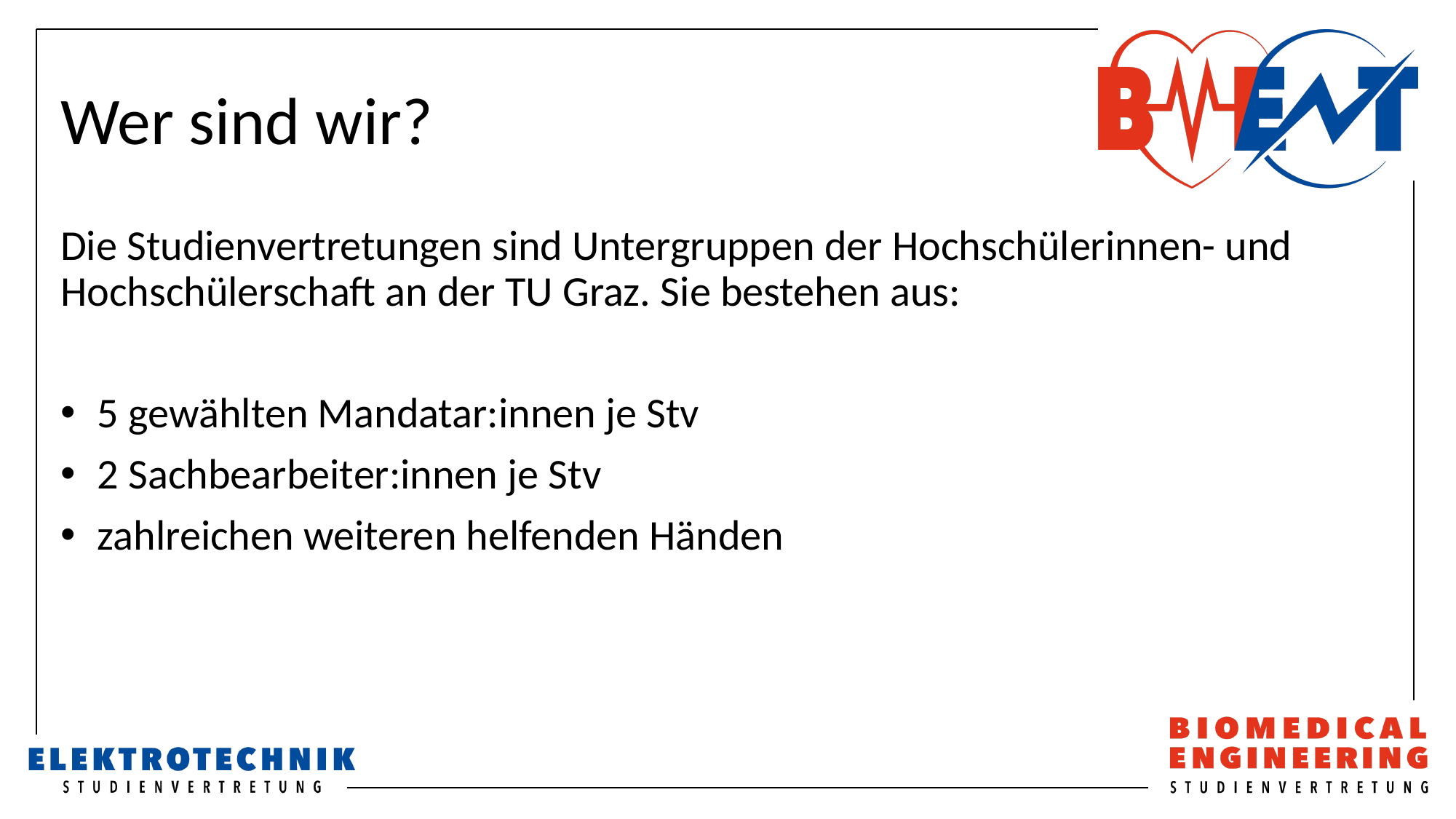

# Wer sind wir?
Die Studienvertretungen sind Untergruppen der Hochschülerinnen- und Hochschülerschaft an der TU Graz. Sie bestehen aus:

 5 gewählten Mandatar:innen je Stv
 2 Sachbearbeiter:innen je Stv
 zahlreichen weiteren helfenden Händen